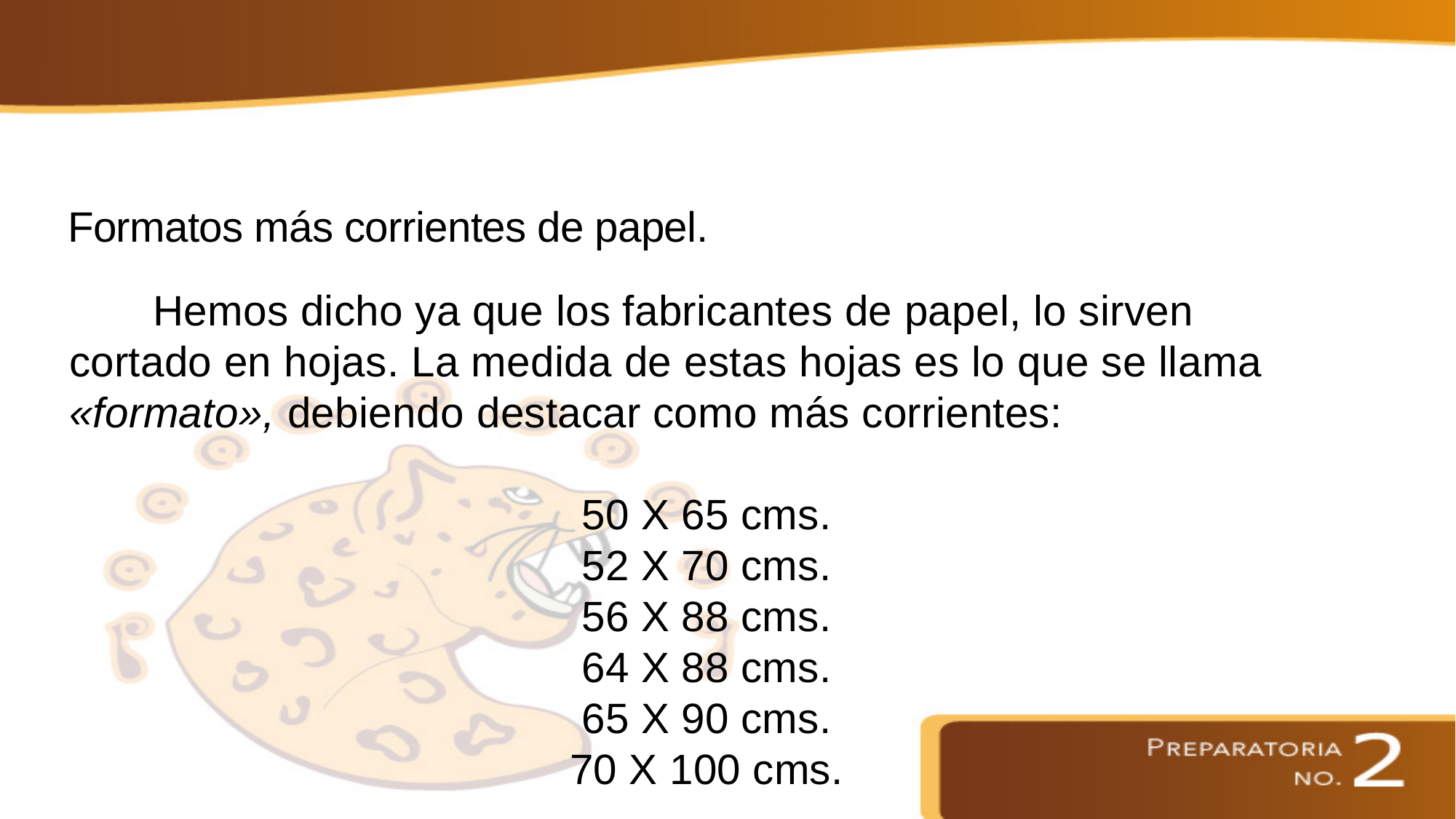

Formatos más corrientes de papel.

       Hemos dicho ya que los fabricantes de papel, lo sirven cortado en hojas. La medida de estas hojas es lo que se llama «formato», debiendo destacar como más corrientes:

50 X 65 cms.
52 X 70 cms.
56 X 88 cms.
64 X 88 cms.
65 X 90 cms.
70 X 100 cms.